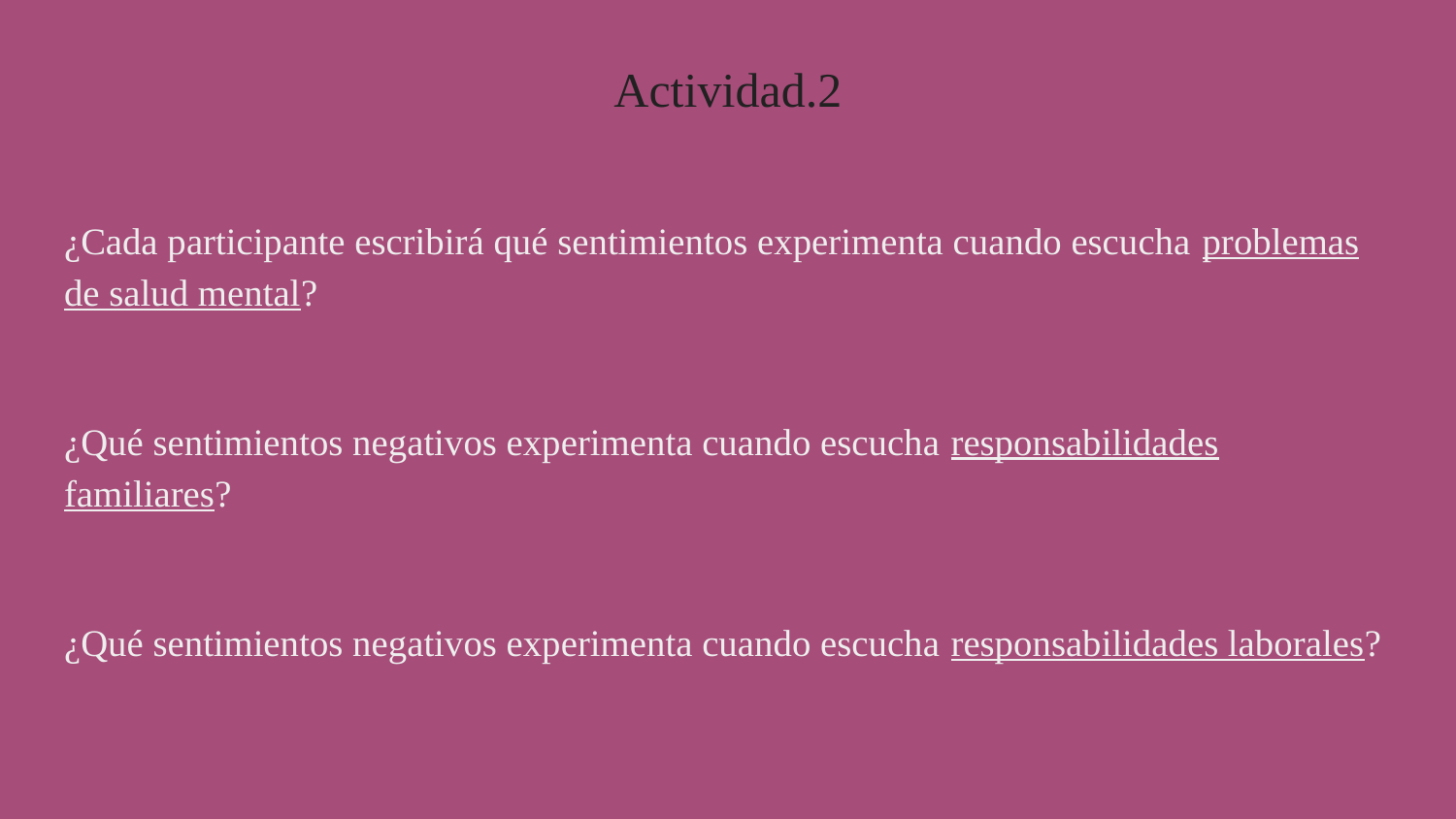

# Actividad.2
¿Cada participante escribirá qué sentimientos experimenta cuando escucha problemas de salud mental?

¿Qué sentimientos negativos experimenta cuando escucha responsabilidades familiares?

¿Qué sentimientos negativos experimenta cuando escucha responsabilidades laborales?